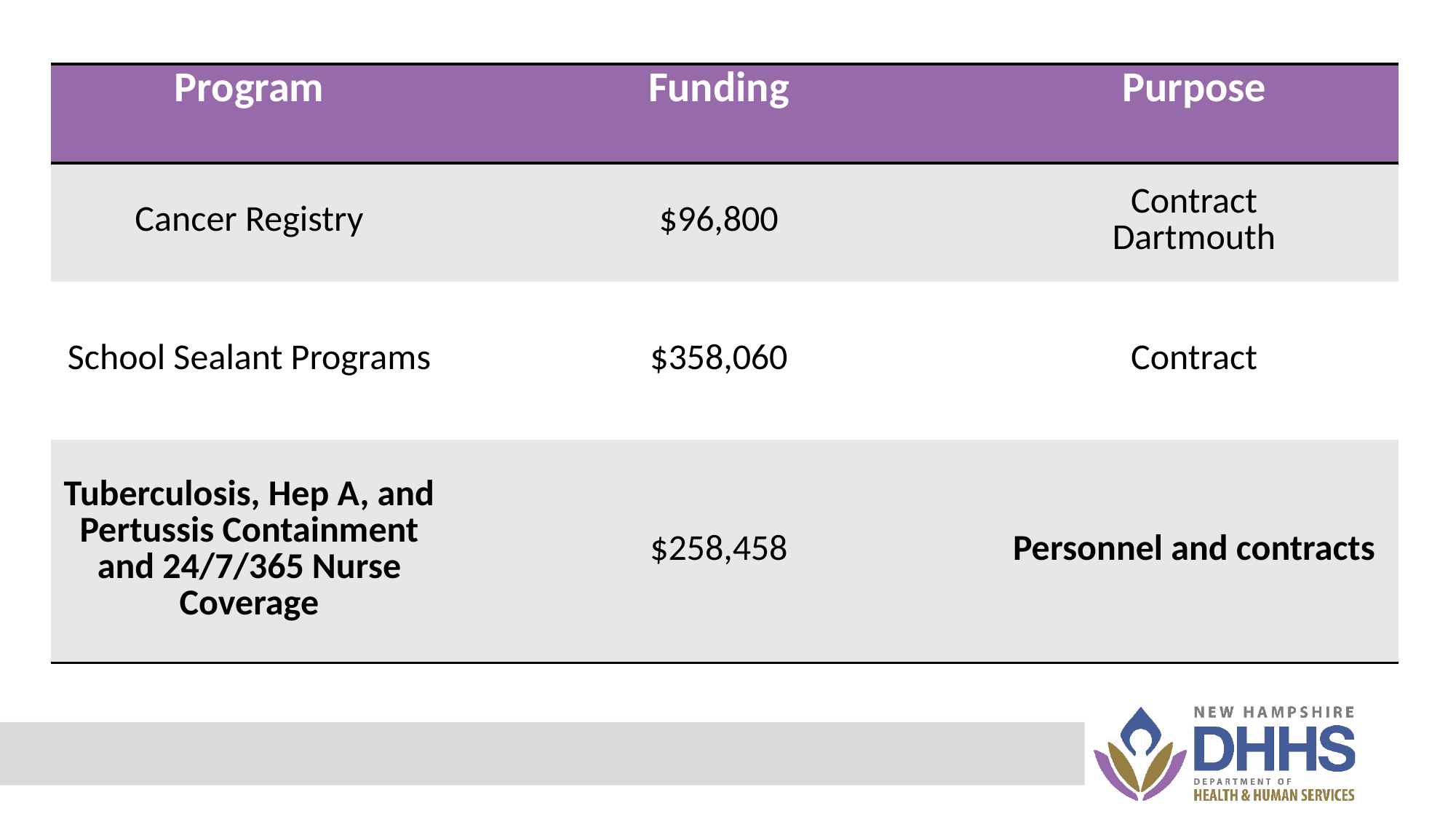

| Program | Funding | Purpose |
| --- | --- | --- |
| Cancer Registry | $96,800 | Contract Dartmouth |
| School Sealant Programs | $358,060 | Contract |
| Tuberculosis, Hep A, and Pertussis Containment and 24/7/365 Nurse Coverage | $258,458 | Personnel and contracts |